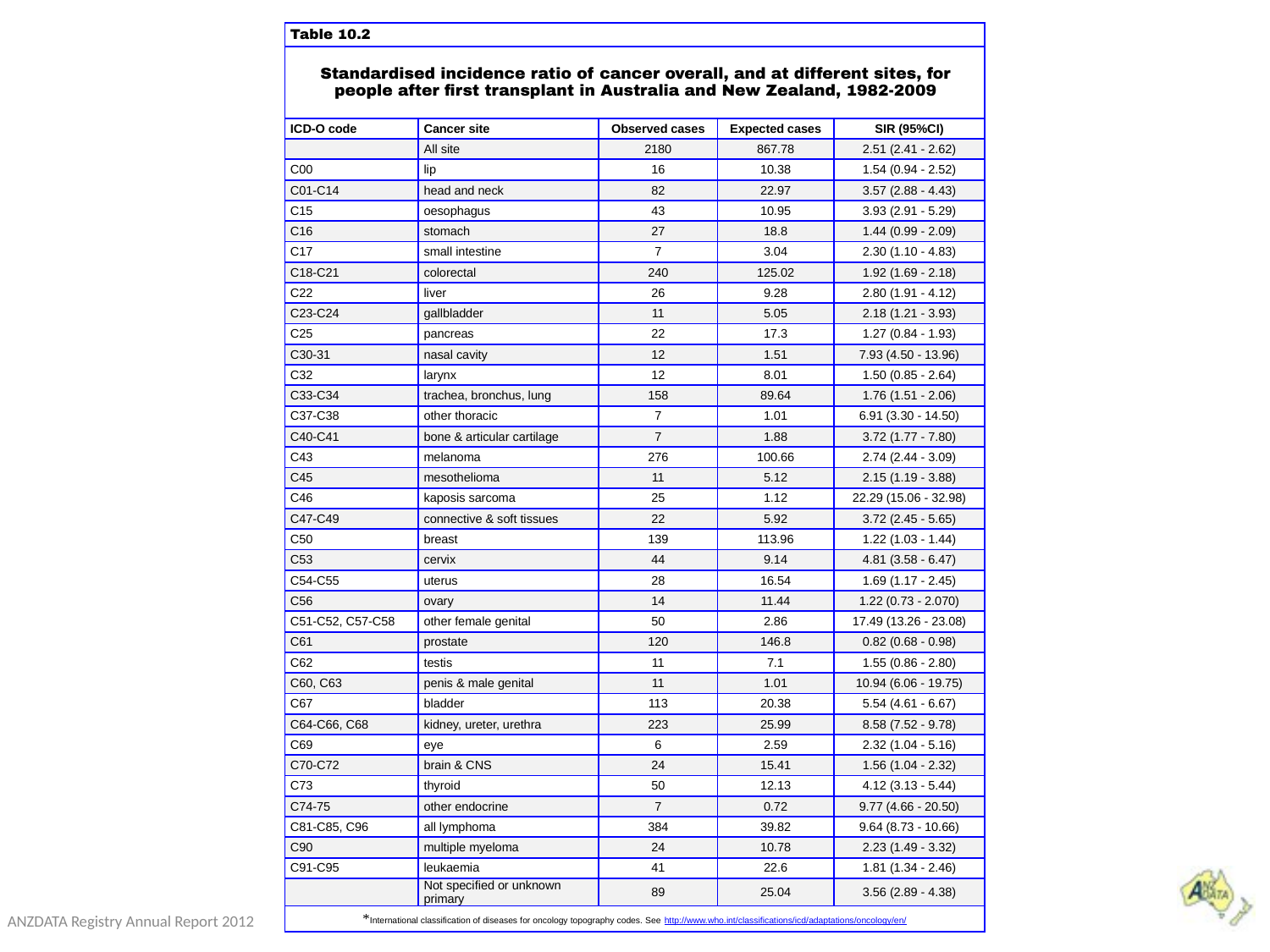

| Table 10.2 |  |  |  |  |
| --- | --- | --- | --- | --- |
| Standardised incidence ratio of cancer overall, and at different sites, for people after first transplant in Australia and New Zealand, 1982-2009 |  |  |  |  |
| ICD-O code | Cancer site | Observed cases | Expected cases | SIR (95%CI) |
|  | All site | 2180 | 867.78 | 2.51 (2.41 - 2.62) |
| C00 | lip | 16 | 10.38 | 1.54 (0.94 - 2.52) |
| C01-C14 | head and neck | 82 | 22.97 | 3.57 (2.88 - 4.43) |
| C15 | oesophagus | 43 | 10.95 | 3.93 (2.91 - 5.29) |
| C16 | stomach | 27 | 18.8 | 1.44 (0.99 - 2.09) |
| C17 | small intestine | 7 | 3.04 | 2.30 (1.10 - 4.83) |
| C18-C21 | colorectal | 240 | 125.02 | 1.92 (1.69 - 2.18) |
| C22 | liver | 26 | 9.28 | 2.80 (1.91 - 4.12) |
| C23-C24 | gallbladder | 11 | 5.05 | 2.18 (1.21 - 3.93) |
| C25 | pancreas | 22 | 17.3 | 1.27 (0.84 - 1.93) |
| C30-31 | nasal cavity | 12 | 1.51 | 7.93 (4.50 - 13.96) |
| C32 | larynx | 12 | 8.01 | 1.50 (0.85 - 2.64) |
| C33-C34 | trachea, bronchus, lung | 158 | 89.64 | 1.76 (1.51 - 2.06) |
| C37-C38 | other thoracic | 7 | 1.01 | 6.91 (3.30 - 14.50) |
| C40-C41 | bone & articular cartilage | 7 | 1.88 | 3.72 (1.77 - 7.80) |
| C43 | melanoma | 276 | 100.66 | 2.74 (2.44 - 3.09) |
| C45 | mesothelioma | 11 | 5.12 | 2.15 (1.19 - 3.88) |
| C46 | kaposis sarcoma | 25 | 1.12 | 22.29 (15.06 - 32.98) |
| C47-C49 | connective & soft tissues | 22 | 5.92 | 3.72 (2.45 - 5.65) |
| C50 | breast | 139 | 113.96 | 1.22 (1.03 - 1.44) |
| C53 | cervix | 44 | 9.14 | 4.81 (3.58 - 6.47) |
| C54-C55 | uterus | 28 | 16.54 | 1.69 (1.17 - 2.45) |
| C56 | ovary | 14 | 11.44 | 1.22 (0.73 - 2.070) |
| C51-C52, C57-C58 | other female genital | 50 | 2.86 | 17.49 (13.26 - 23.08) |
| C61 | prostate | 120 | 146.8 | 0.82 (0.68 - 0.98) |
| C62 | testis | 11 | 7.1 | 1.55 (0.86 - 2.80) |
| C60, C63 | penis & male genital | 11 | 1.01 | 10.94 (6.06 - 19.75) |
| C67 | bladder | 113 | 20.38 | 5.54 (4.61 - 6.67) |
| C64-C66, C68 | kidney, ureter, urethra | 223 | 25.99 | 8.58 (7.52 - 9.78) |
| C69 | eye | 6 | 2.59 | 2.32 (1.04 - 5.16) |
| C70-C72 | brain & CNS | 24 | 15.41 | 1.56 (1.04 - 2.32) |
| C73 | thyroid | 50 | 12.13 | 4.12 (3.13 - 5.44) |
| C74-75 | other endocrine | 7 | 0.72 | 9.77 (4.66 - 20.50) |
| C81-C85, C96 | all lymphoma | 384 | 39.82 | 9.64 (8.73 - 10.66) |
| C90 | multiple myeloma | 24 | 10.78 | 2.23 (1.49 - 3.32) |
| C91-C95 | leukaemia | 41 | 22.6 | 1.81 (1.34 - 2.46) |
|  | Not specified or unknown primary | 89 | 25.04 | 3.56 (2.89 - 4.38) |
| \*International classification of diseases for oncology topography codes. See http://www.who.int/classifications/icd/adaptations/oncology/en/ |  |  |  |  |

ANZDATA Registry Annual Report 2012